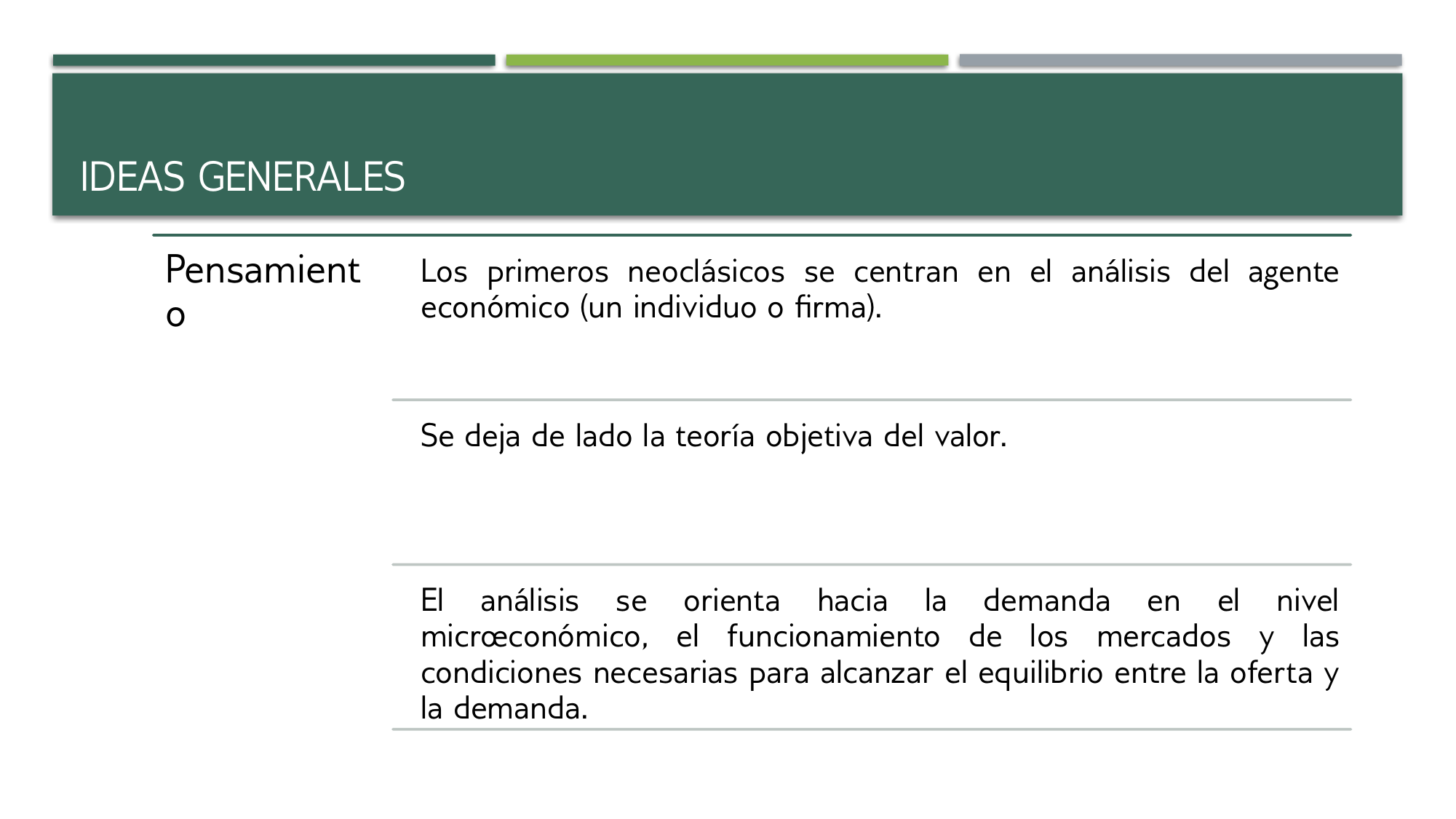

# Ideas generales
Pensamiento
Los primeros neoclásicos se centran en el análisis del agente económico (un individuo o firma).
Se deja de lado la teoría objetiva del valor.
El análisis se orienta hacia la demanda en el nivel microeconómico, el funcionamiento de los mercados y las condiciones necesarias para alcanzar el equilibrio entre la oferta y la demanda.